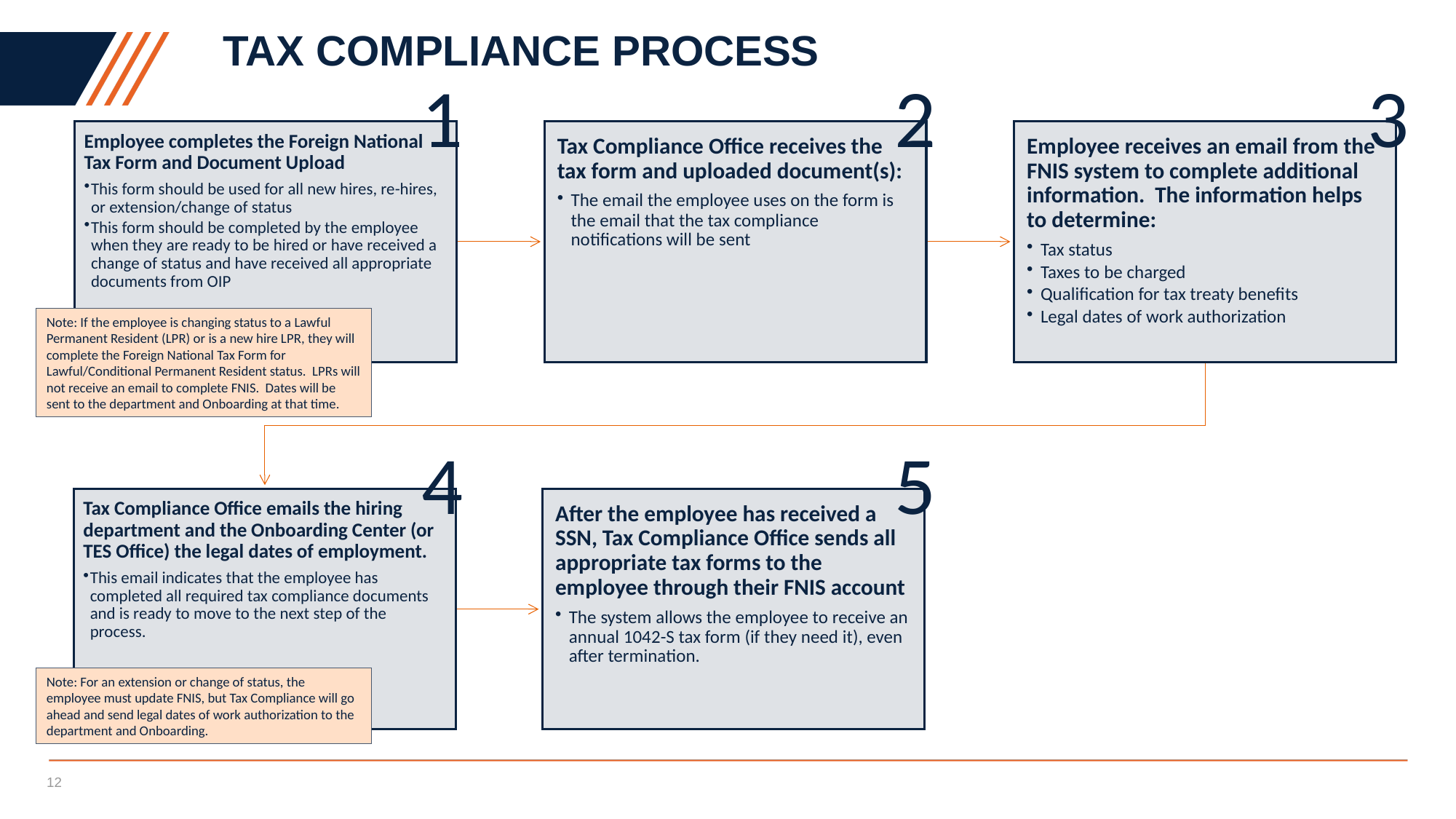

# Tax Compliance Process
1
2
3

Employee completes the Foreign National Tax Form and Document Upload
This form should be used for all new hires, re-hires, or extension/change of status
This form should be completed by the employee when they are ready to be hired or have received a change of status and have received all appropriate documents from OIP

Tax Compliance Office receives the tax form and uploaded document(s):
The email the employee uses on the form is the email that the tax compliance notifications will be sent

Employee receives an email from the FNIS system to complete additional information.  The information helps to determine:
Tax status
Taxes to be charged
Qualification for tax treaty benefits
Legal dates of work authorization

Tax Compliance Office emails the hiring department and the Onboarding Center (or TES Office) the legal dates of employment.
This email indicates that the employee has completed all required tax compliance documents and is ready to move to the next step of the process.
After the employee has received a SSN, Tax Compliance Office sends all appropriate tax forms to the employee through their FNIS account
The system allows the employee to receive an annual 1042-S tax form (if they need it), even after termination.
Note: If the employee is changing status to a Lawful Permanent Resident (LPR) or is a new hire LPR, they will complete the Foreign National Tax Form for Lawful/Conditional Permanent Resident status.  LPRs will not receive an email to complete FNIS.  Dates will be sent to the department and Onboarding at that time.
4
5
Note: For an extension or change of status, the employee must update FNIS, but Tax Compliance will go ahead and send legal dates of work authorization to the department and Onboarding.
12